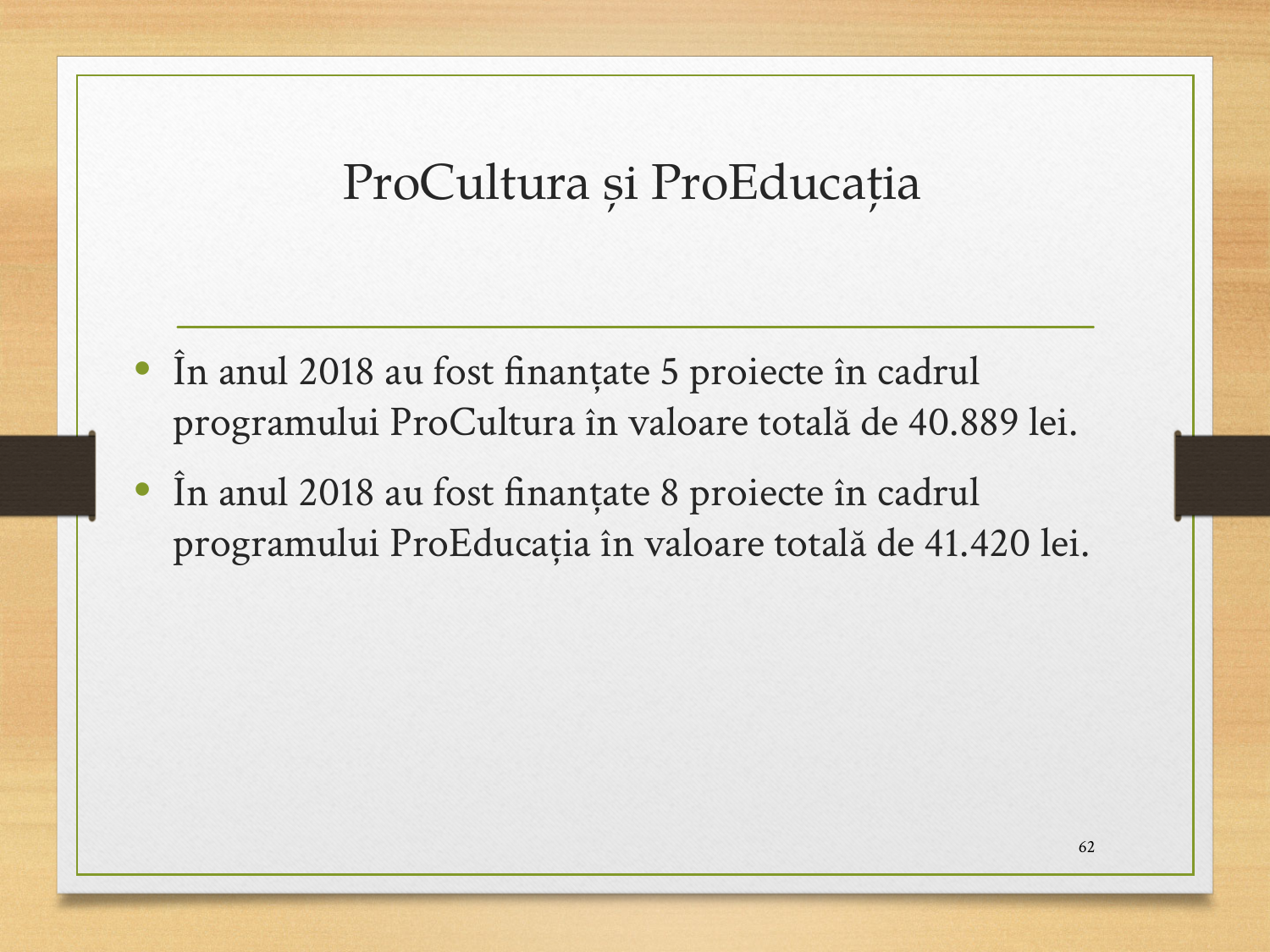

# ProCultura și ProEducația
În anul 2018 au fost finanțate 5 proiecte în cadrul programului ProCultura în valoare totală de 40.889 lei.
În anul 2018 au fost finanțate 8 proiecte în cadrul programului ProEducația în valoare totală de 41.420 lei.

62